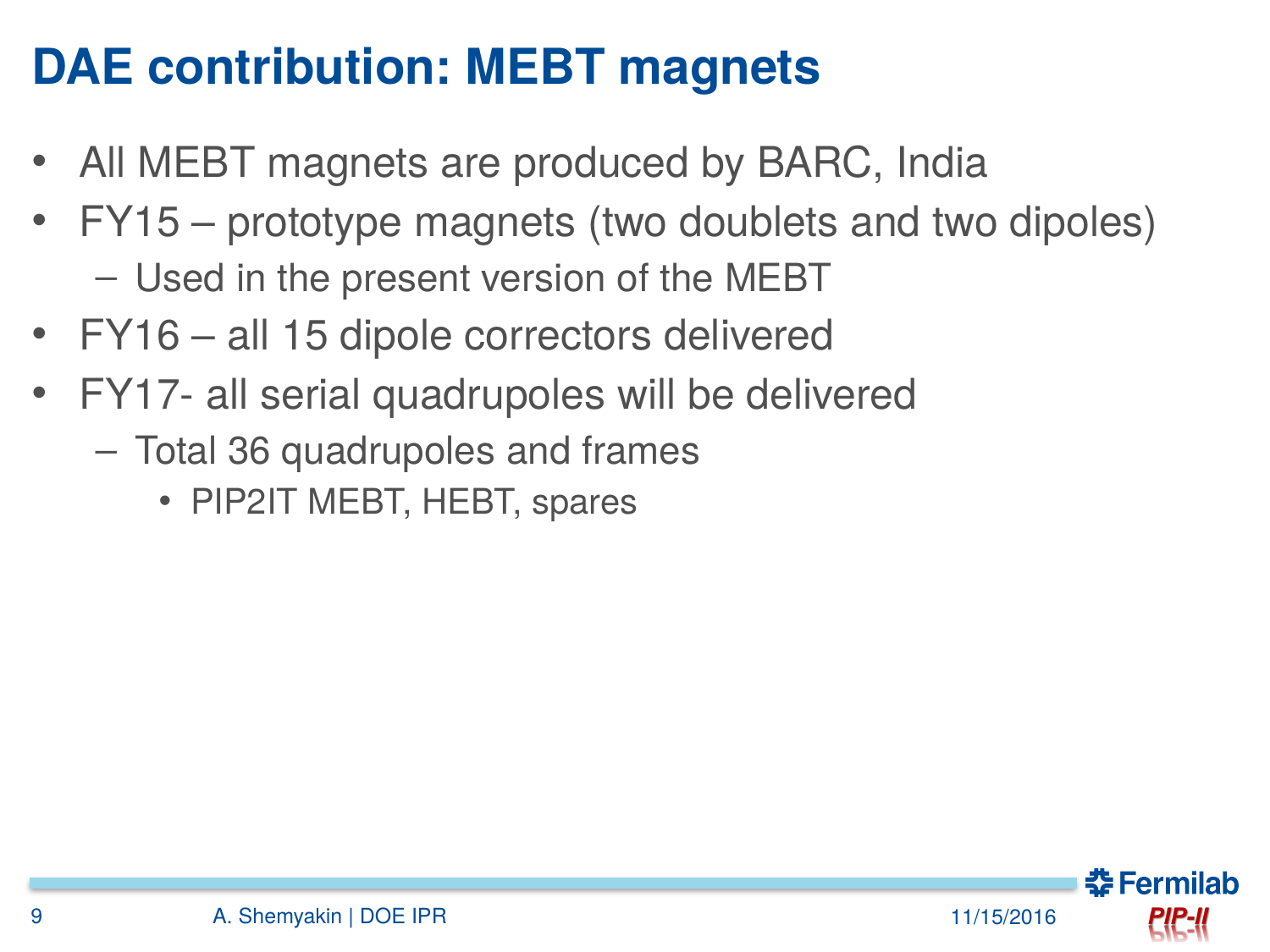

# DAE contribution: MEBT magnets
All MEBT magnets are produced by BARC, India
FY15 – prototype magnets (two doublets and two dipoles)
Used in the present version of the MEBT
FY16 – all 15 dipole correctors delivered
FY17- all serial quadrupoles will be delivered
Total 36 quadrupoles and frames
PIP2IT MEBT, HEBT, spares
9
A. Shemyakin | DOE IPR
11/15/2016